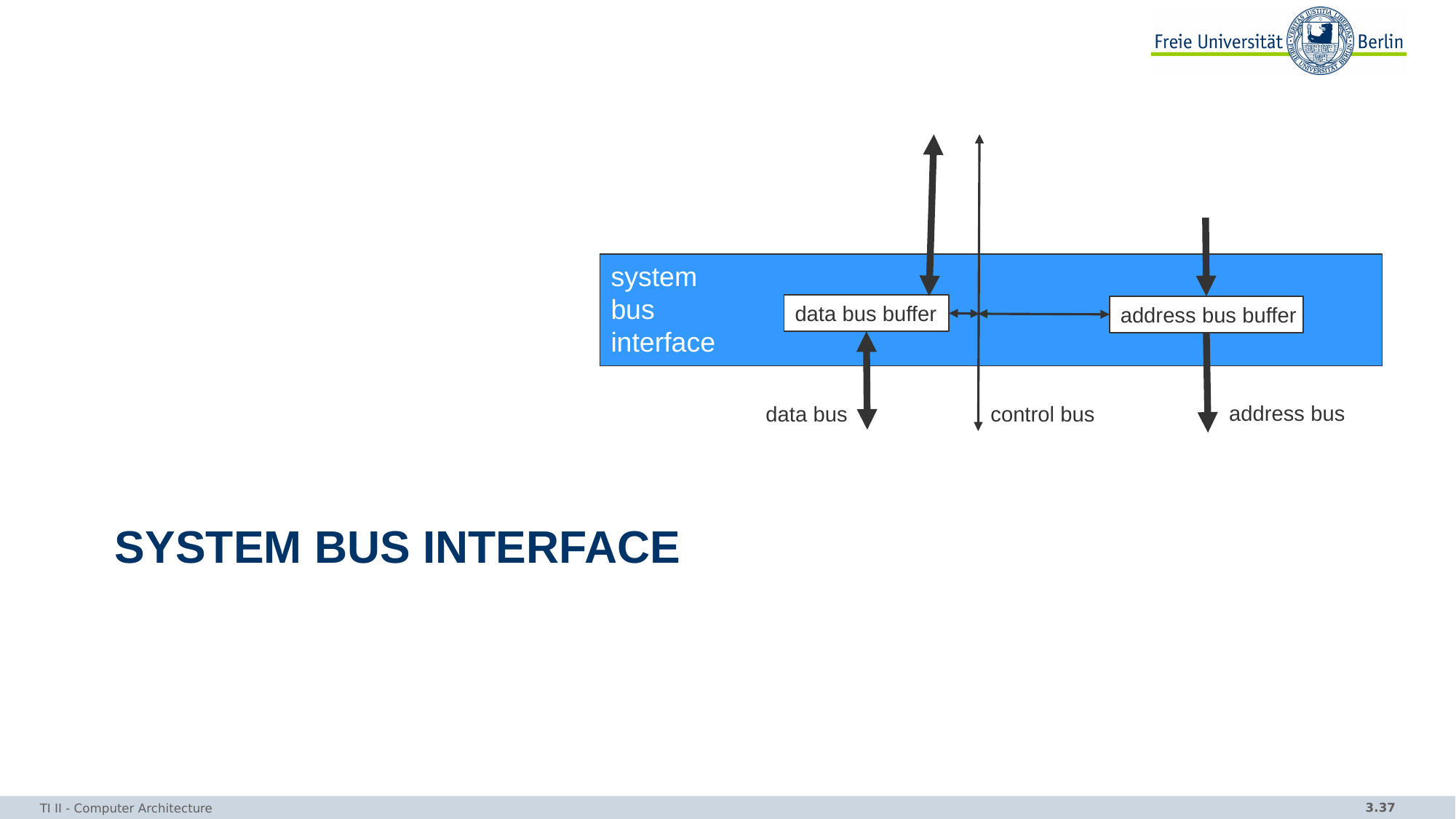

system
bus
interface
data bus buffer
address bus buffer

address bus
data bus
control bus
# System bus interface
TI II - Computer Architecture